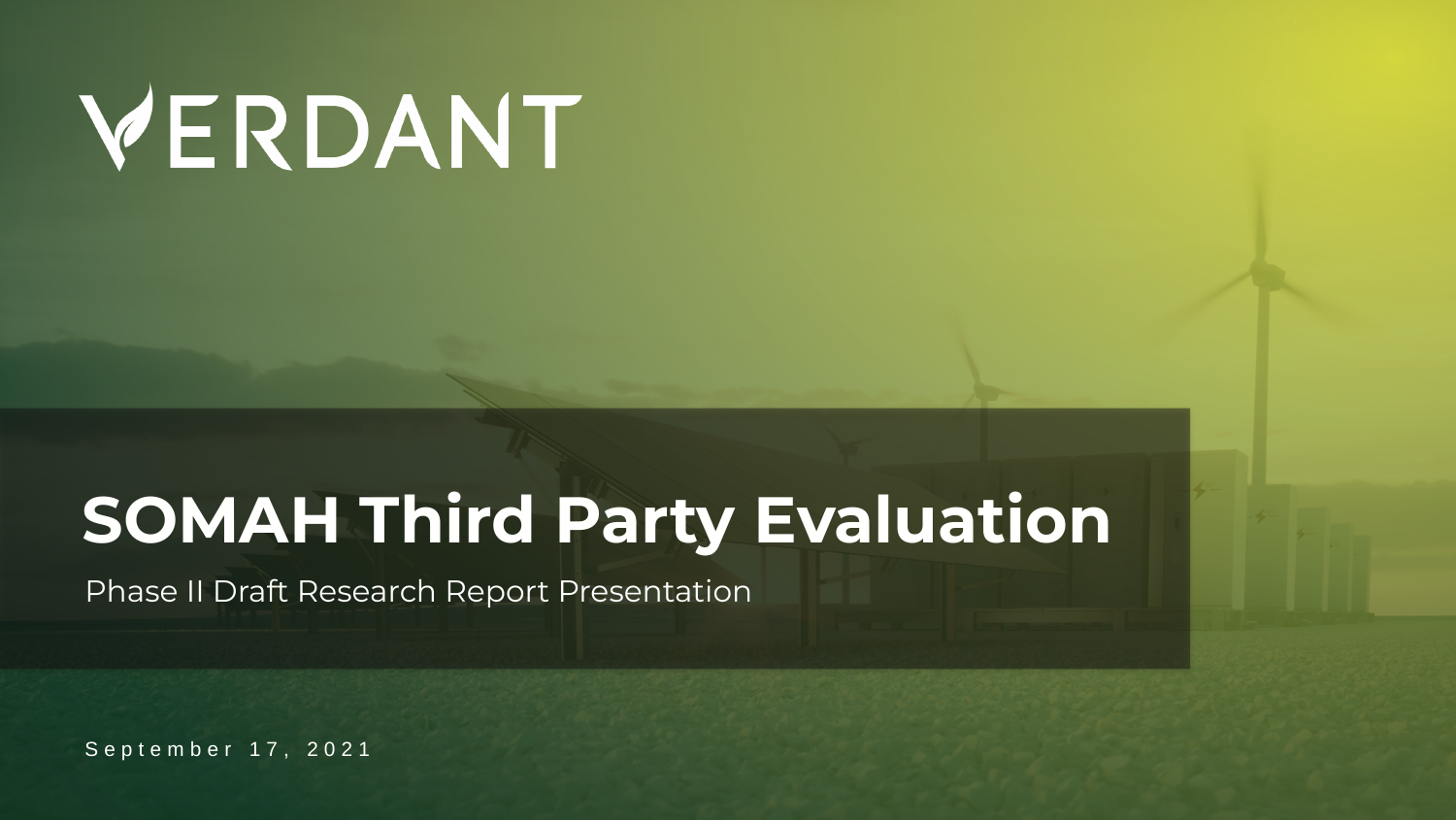

SOMAH Third Party Evaluation
Phase II Draft Research Report Presentation
September 17, 2021